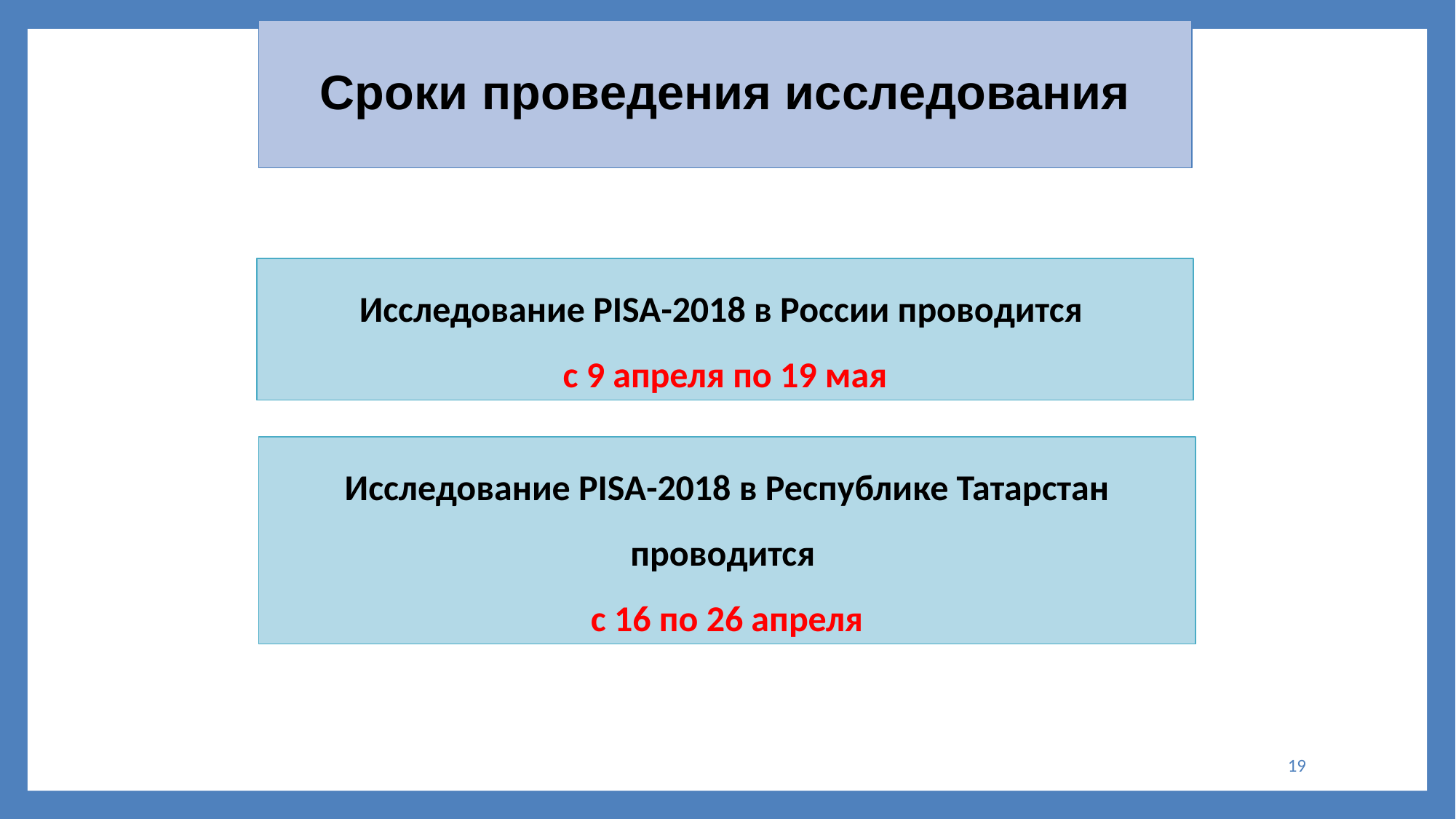

# Сроки проведения исследования

Исследование PISA-2018 в России проводится
с 9 апреля по 19 мая
Исследование PISA-2018 в Республике Татарстан проводится
с 16 по 26 апреля
19